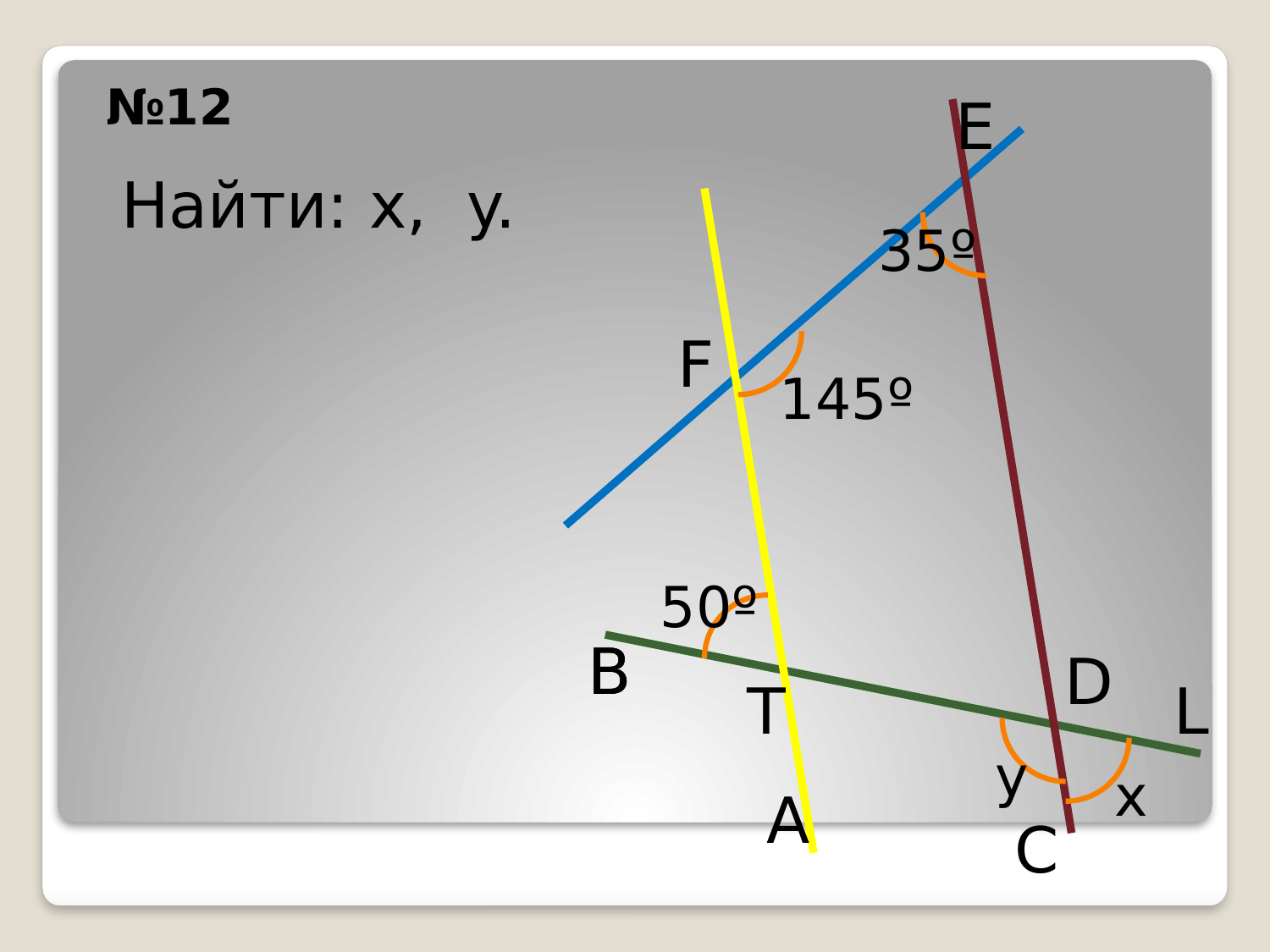

№12
E

Найти: x,  y.
35º

F
145º
50º

B
B
D

T
L

y
x
А
C